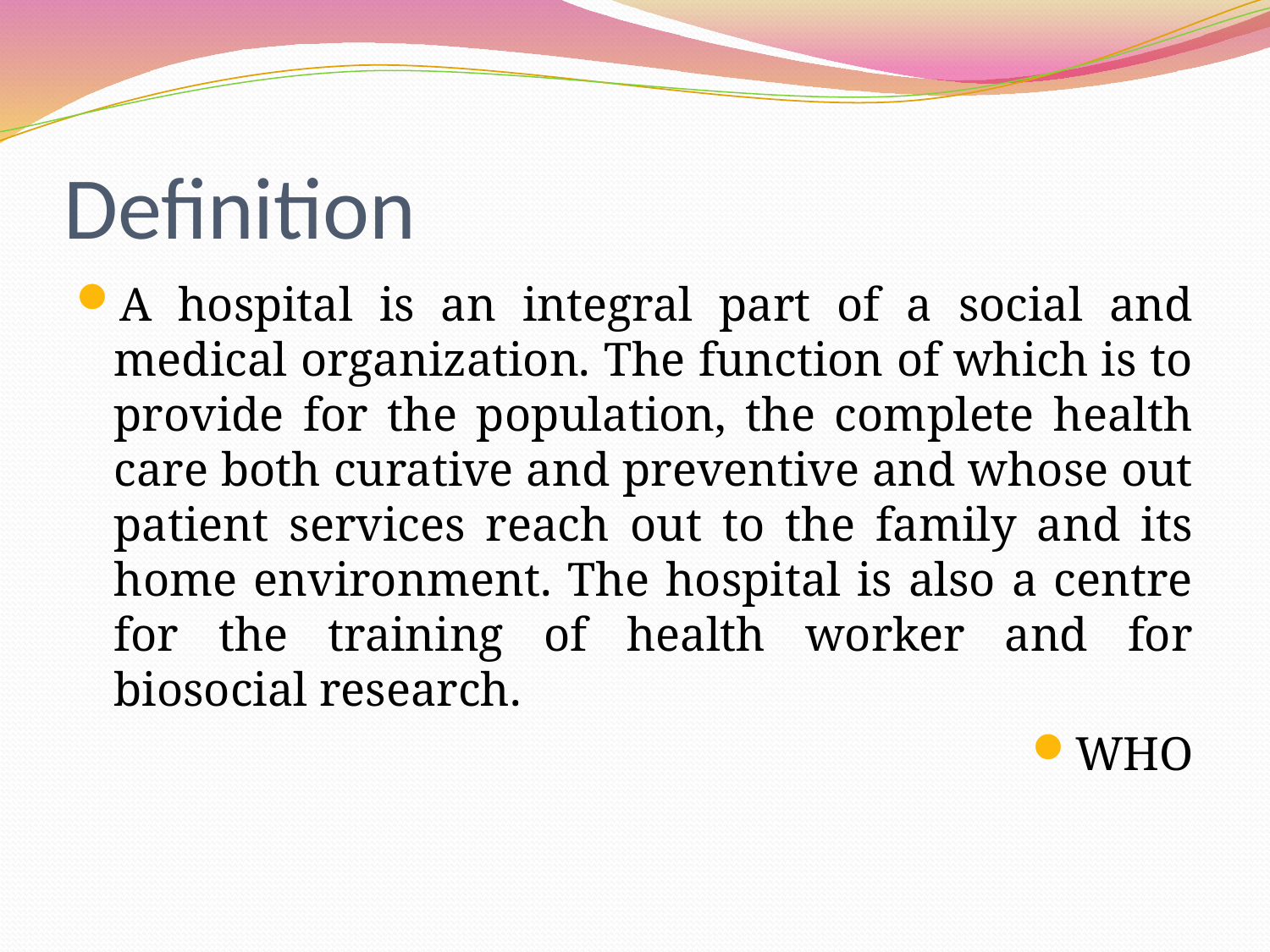

# Definition
A hospital is an integral part of a social and medical organization. The function of which is to provide for the population, the complete health care both curative and preventive and whose out patient services reach out to the family and its home environment. The hospital is also a centre for the training of health worker and for biosocial research.
WHO